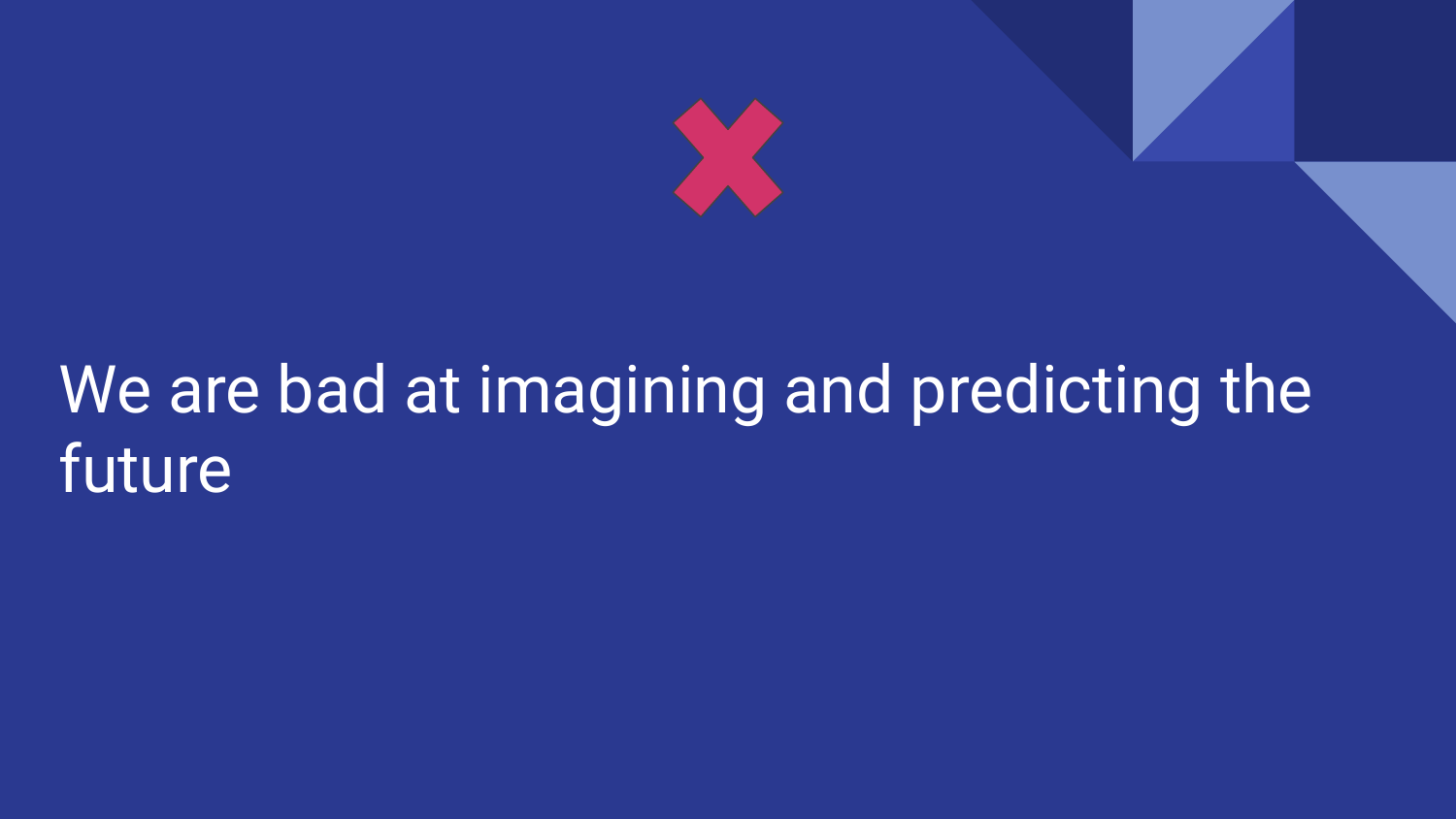

# We are bad at imagining and predicting the future